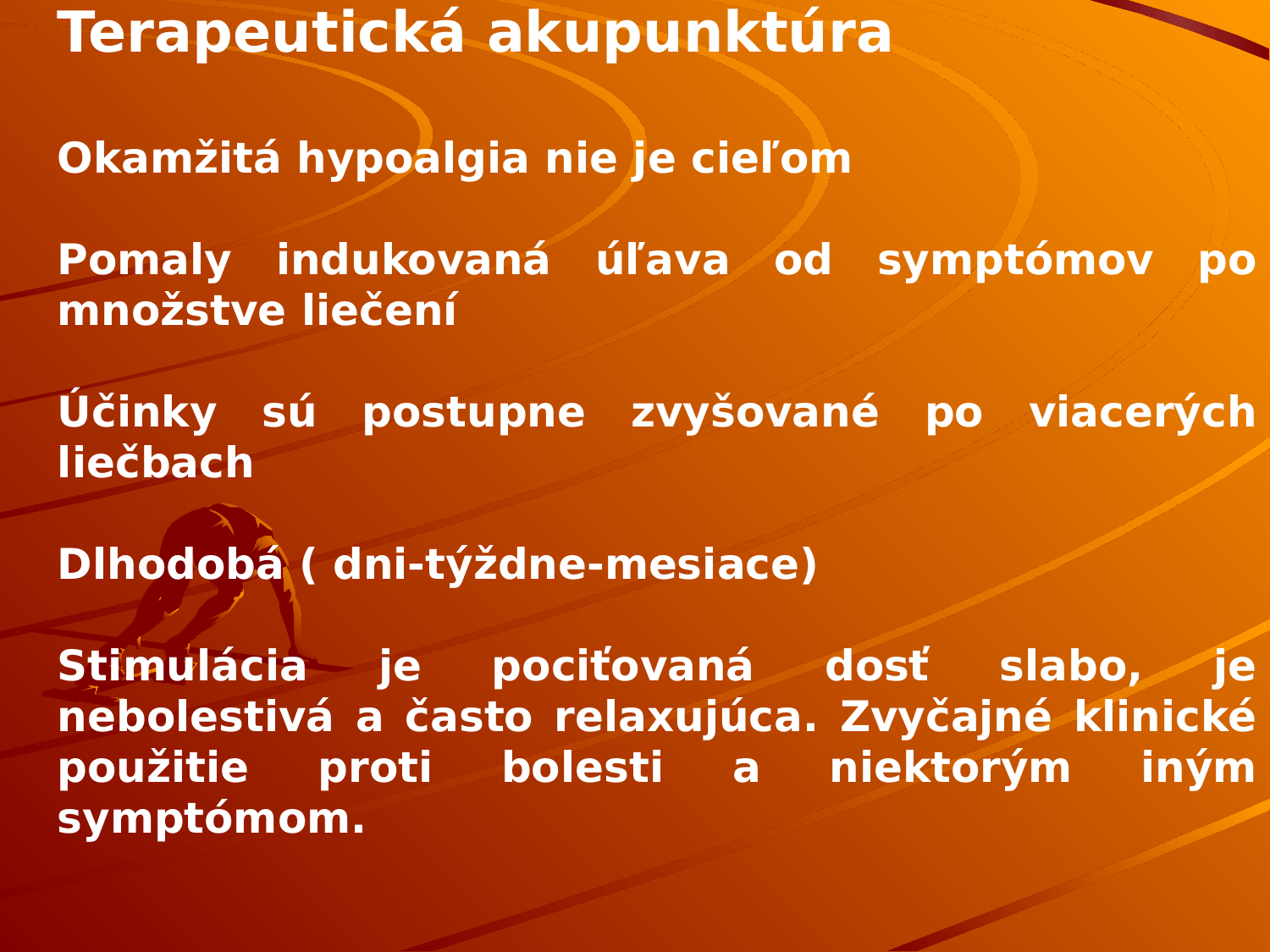

Terapeutická akupunktúra

Okamžitá hypoalgia nie je cieľom

Pomaly indukovaná úľava od symptómov po množstve liečení

Účinky sú postupne zvyšované po viacerých liečbach

Dlhodobá ( dni-týždne-mesiace)

Stimulácia je pociťovaná dosť slabo, je nebolestivá a často relaxujúca. Zvyčajné klinické použitie proti bolesti a niektorým iným symptómom.